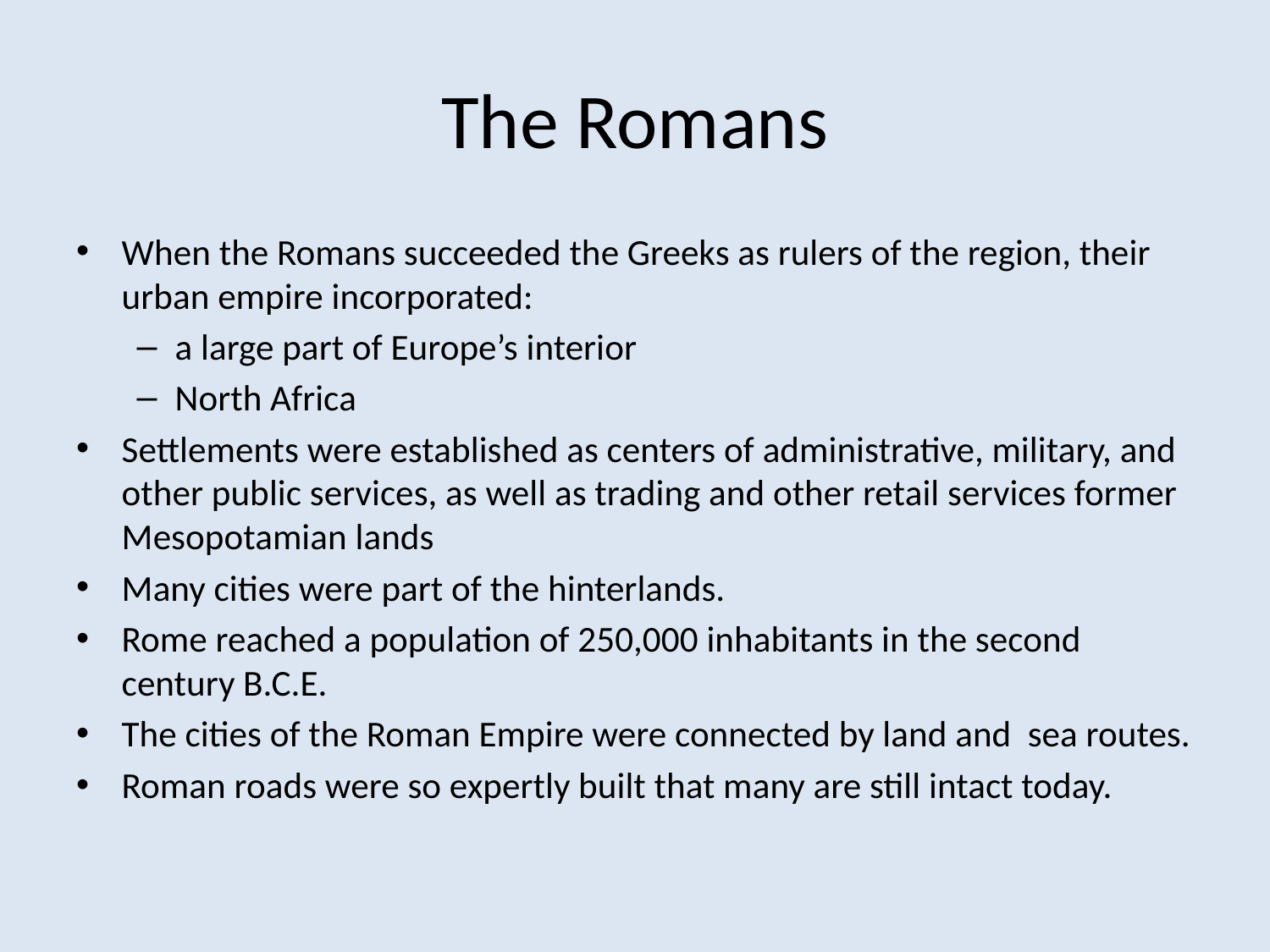

# The Romans
When the Romans succeeded the Greeks as rulers of the region, their urban empire incorporated:
a large part of Europe’s interior
North Africa
Settlements were established as centers of administrative, military, and other public services, as well as trading and other retail services former Mesopotamian lands
Many cities were part of the hinterlands.
Rome reached a population of 250,000 inhabitants in the second century B.C.E.
The cities of the Roman Empire were connected by land and  sea routes.
Roman roads were so expertly built that many are still intact today.